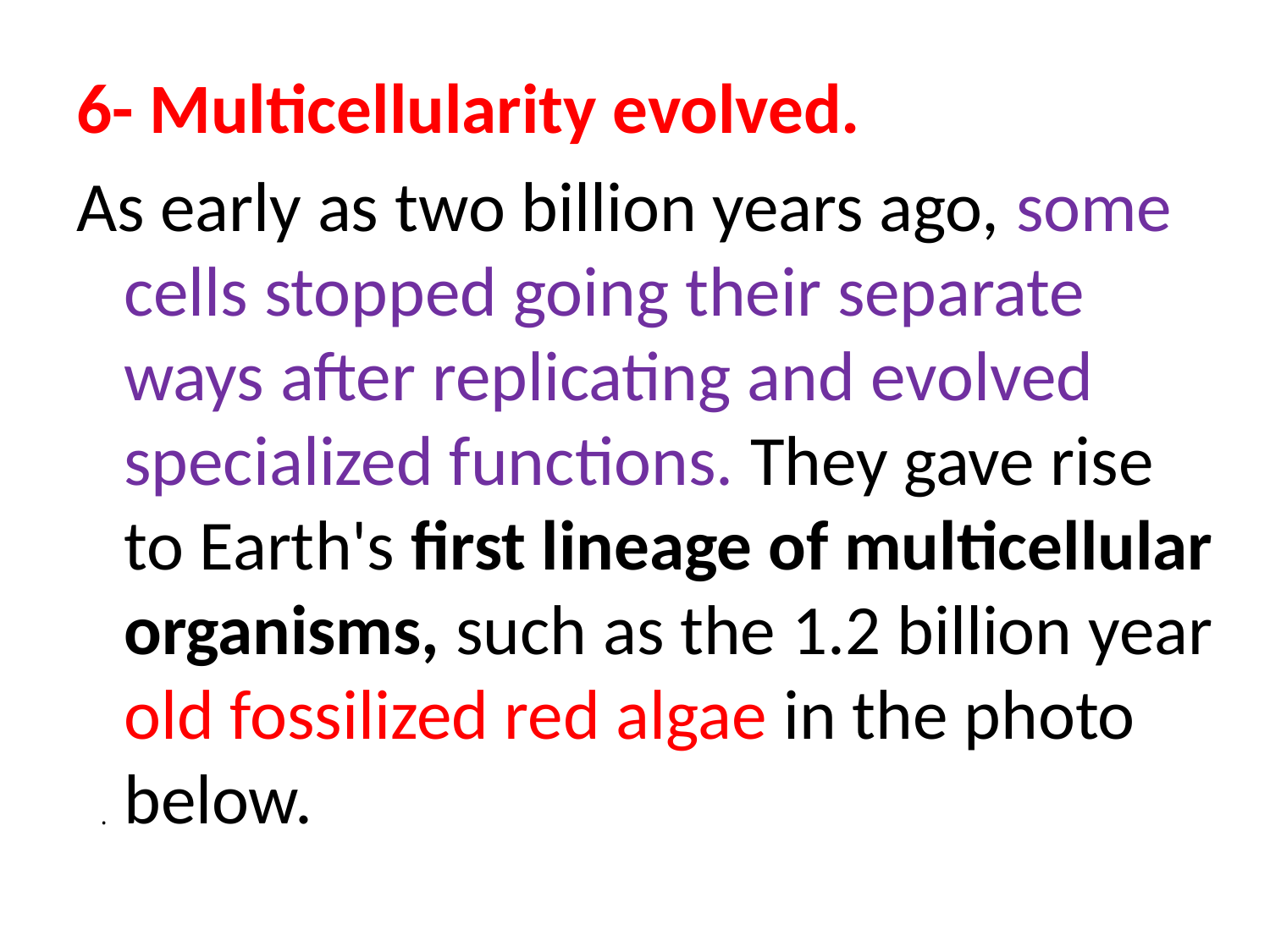

6- Multicellularity evolved.
As early as two billion years ago, some cells stopped going their separate ways after replicating and evolved specialized functions. They gave rise to Earth's first lineage of multicellular organisms, such as the 1.2 billion year old fossilized red algae in the photo below.

.